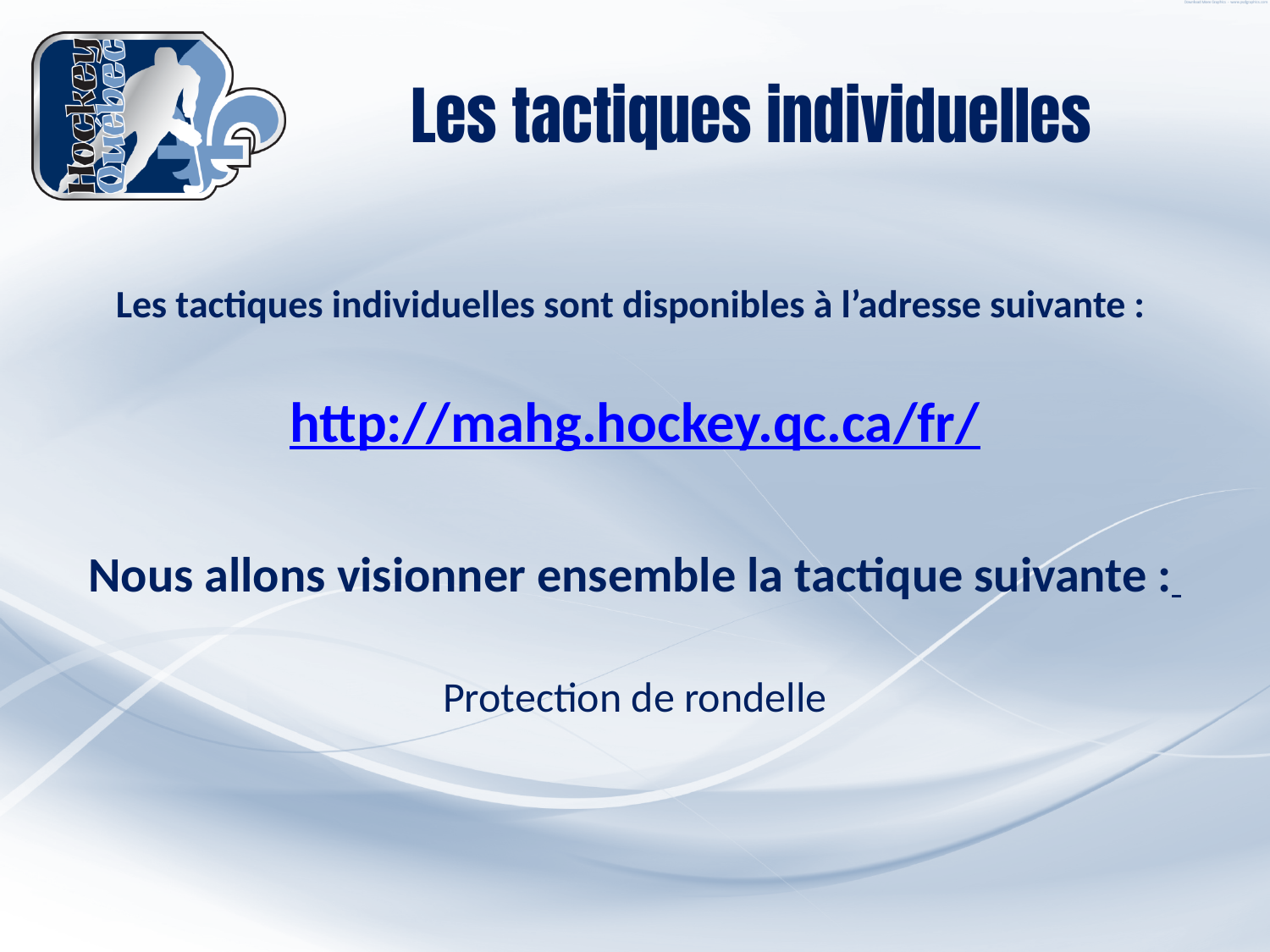

# Les tactiques individuelles

Les tactiques individuelles sont disponibles à l’adresse suivante :

http://mahg.hockey.qc.ca/fr/

Nous allons visionner ensemble la tactique suivante :

Protection de rondelle